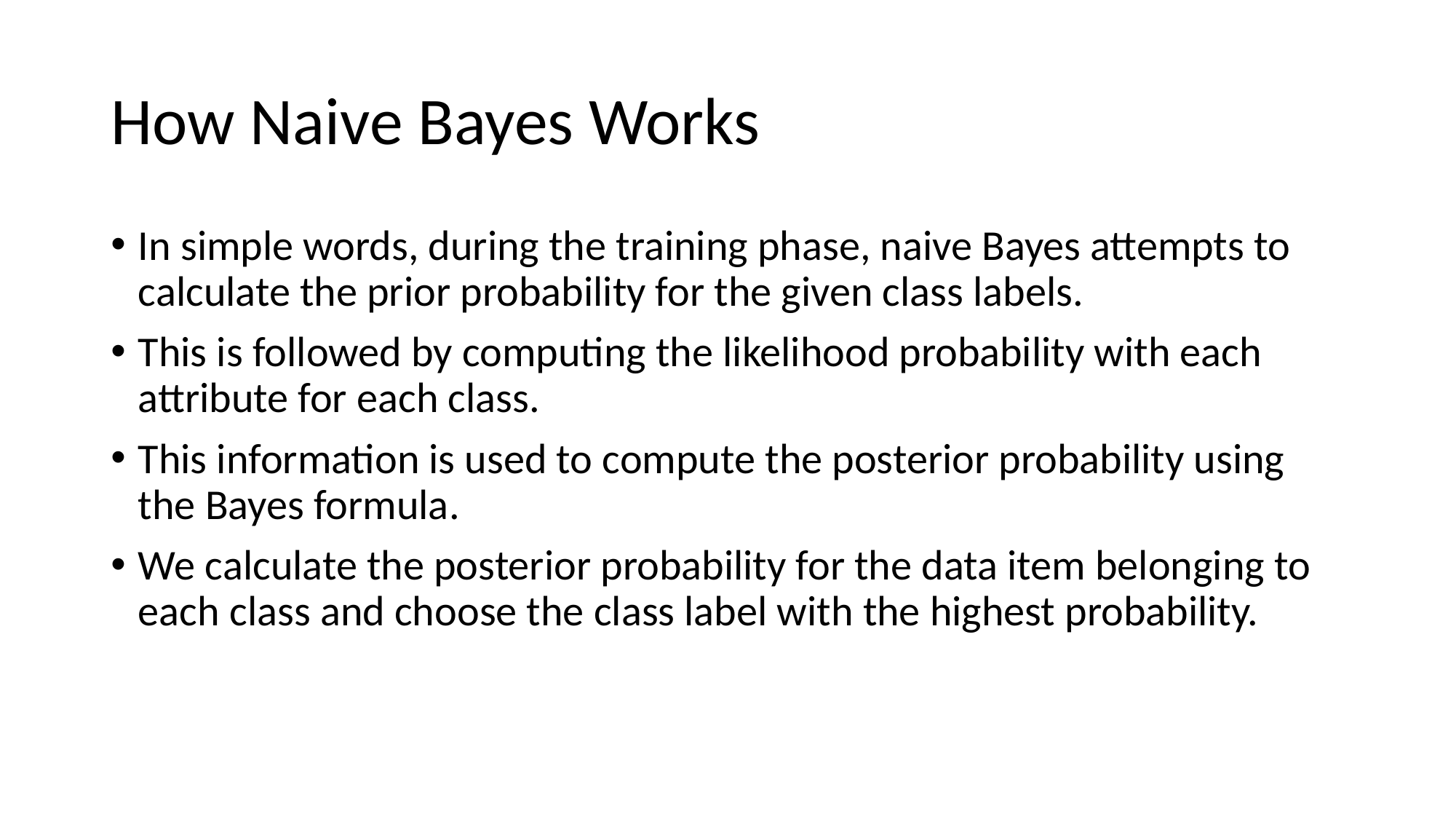

# How Naive Bayes Works
In simple words, during the training phase, naive Bayes attempts to calculate the prior probability for the given class labels.
This is followed by computing the likelihood probability with each attribute for each class.
This information is used to compute the posterior probability using the Bayes formula.
We calculate the posterior probability for the data item belonging to each class and choose the class label with the highest probability.